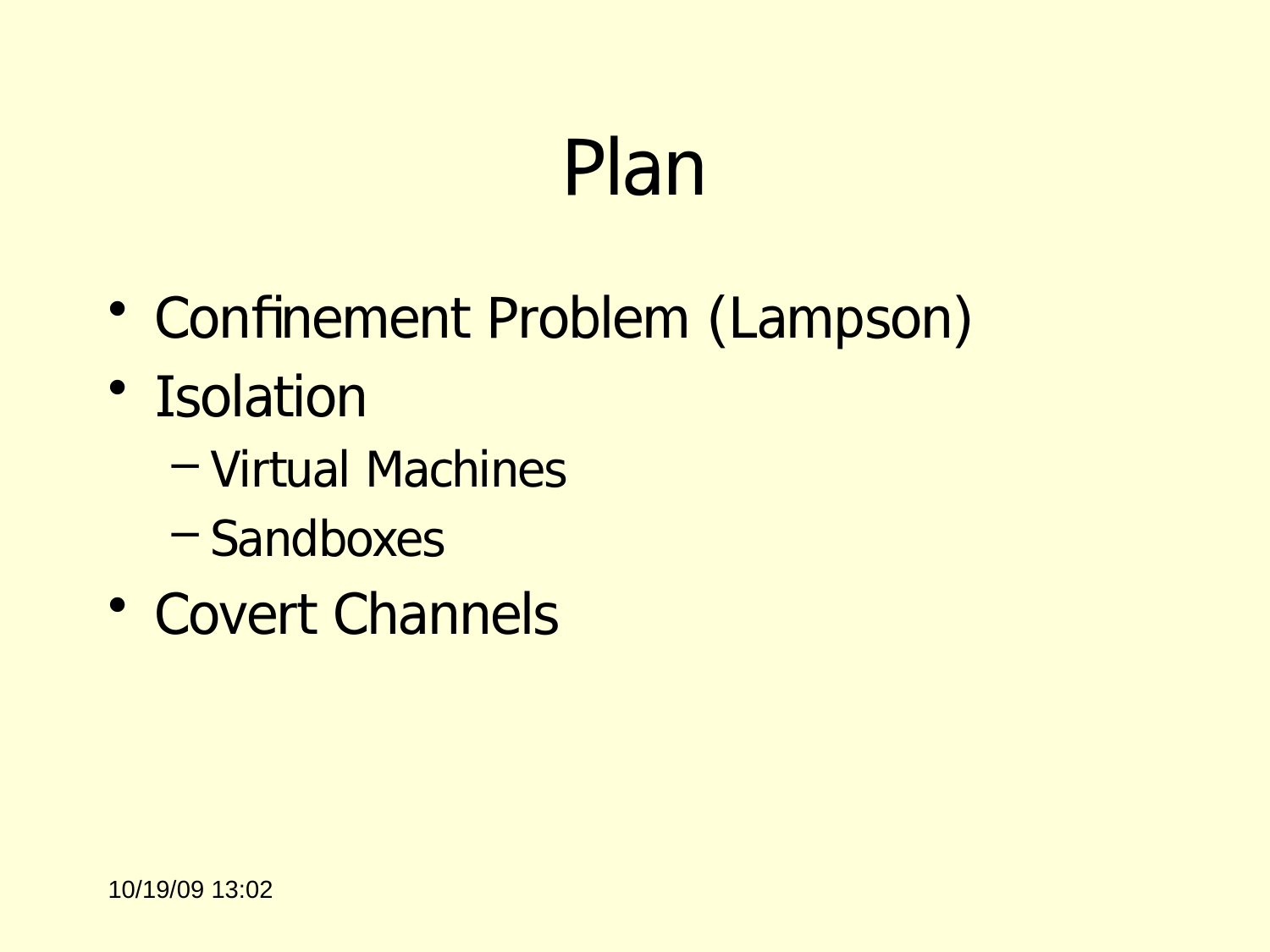

# Plan
Confinement Problem (Lampson)
Isolation
Virtual Machines
Sandboxes
Covert Channels
10/19/09 13:02